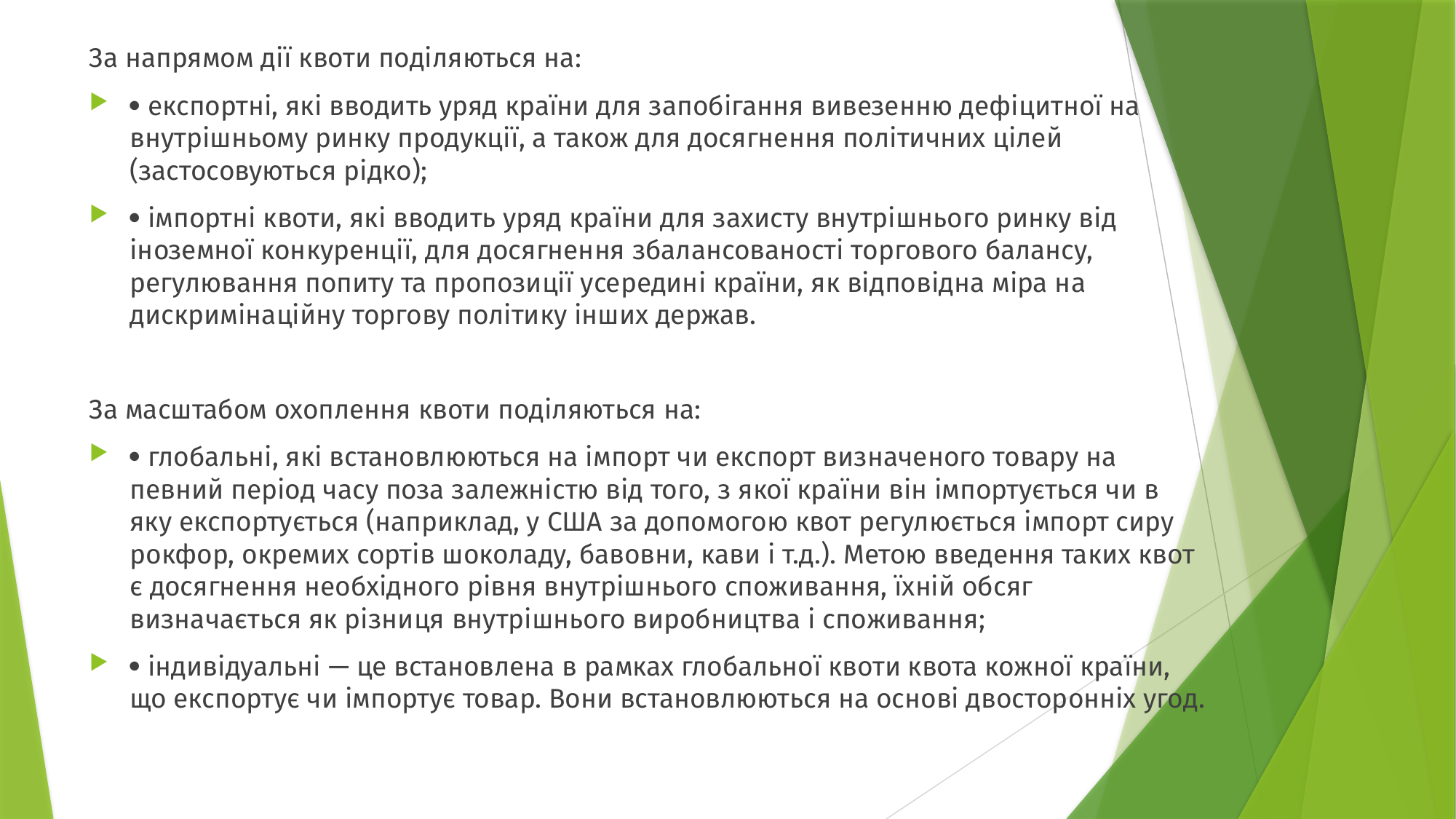

За напрямом дії квоти поділяються на:
• експортні, які вводить уряд країни для запобігання вивезенню дефіцитної на внутрішньому ринку продукції, а також для досягнення політичних цілей (застосовуються рідко);
• імпортні квоти, які вводить уряд країни для захисту внутрішнього ринку від іноземної конкуренції, для досягнення збалансованості торгового балансу, регулювання попиту та пропозиції усередині країни, як відповідна міра на дискримінаційну торгову політику інших держав.

За масштабом охоплення квоти поділяються на:
• глобальні, які встановлюються на імпорт чи експорт визначеного товару на певний період часу поза залежністю від того, з якої країни він імпортується чи в яку експортується (наприклад, у США за допомогою квот регулюється імпорт сиру рокфор, окремих сортів шоколаду, бавовни, кави і т.д.). Метою введення таких квот є досягнення необхідного рівня внутрішнього споживання, їхній обсяг визначається як різниця внутрішнього виробництва і споживання;
• індивідуальні — це встановлена в рамках глобальної квоти квота кожної країни, що експортує чи імпортує товар. Вони встановлюються на основі двосторонніх угод.